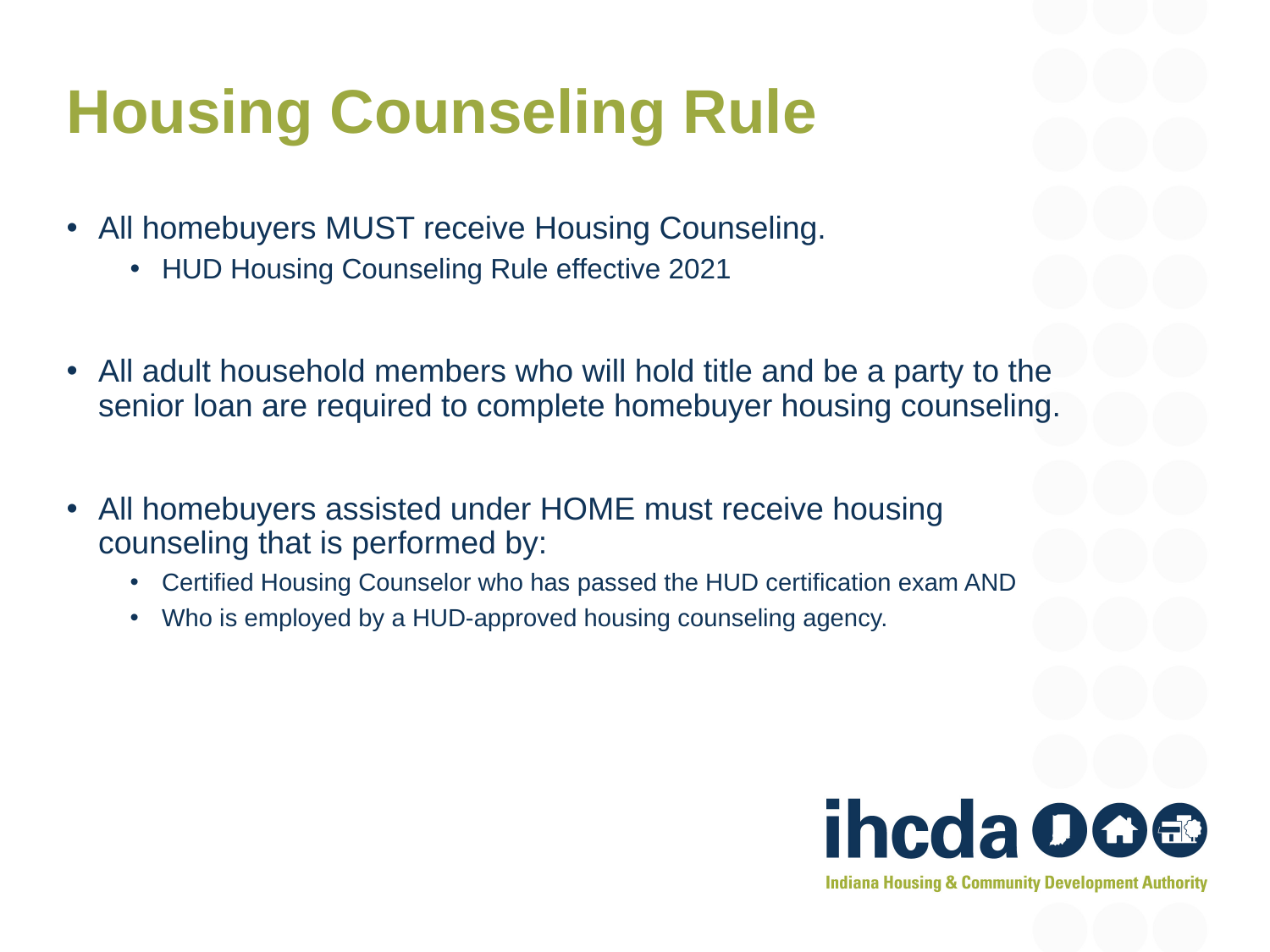

Housing Counseling Rule
All homebuyers MUST receive Housing Counseling.
HUD Housing Counseling Rule effective 2021

All adult household members who will hold title and be a party to the senior loan are required to complete homebuyer housing counseling.

All homebuyers assisted under HOME must receive housing counseling that is performed by:
Certified Housing Counselor who has passed the HUD certification exam AND
Who is employed by a HUD-approved housing counseling agency.